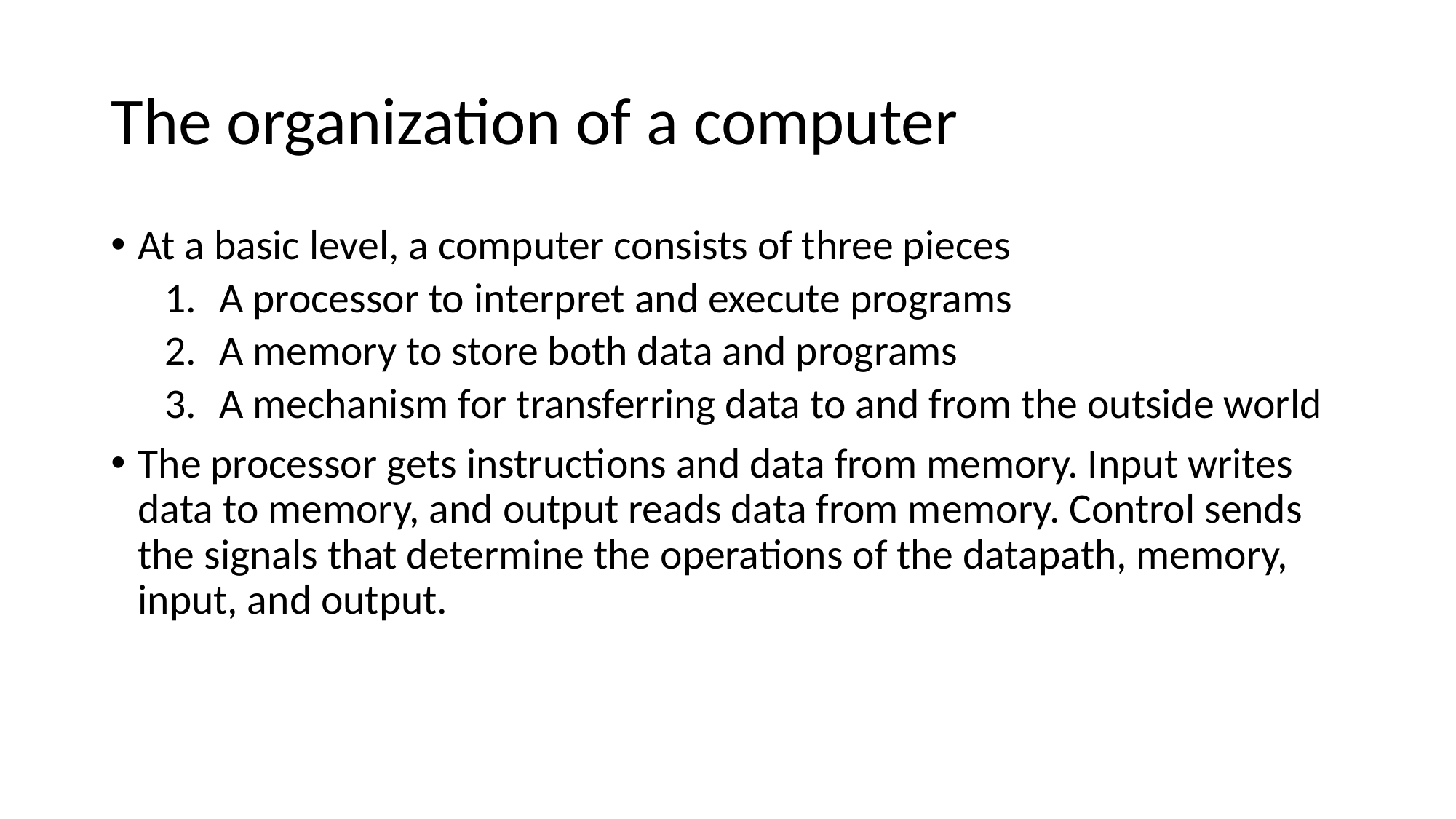

# The organization of a computer
At a basic level, a computer consists of three pieces
A processor to interpret and execute programs
A memory to store both data and programs
A mechanism for transferring data to and from the outside world
The processor gets instructions and data from memory. Input writes data to memory, and output reads data from memory. Control sends the signals that determine the operations of the datapath, memory, input, and output.